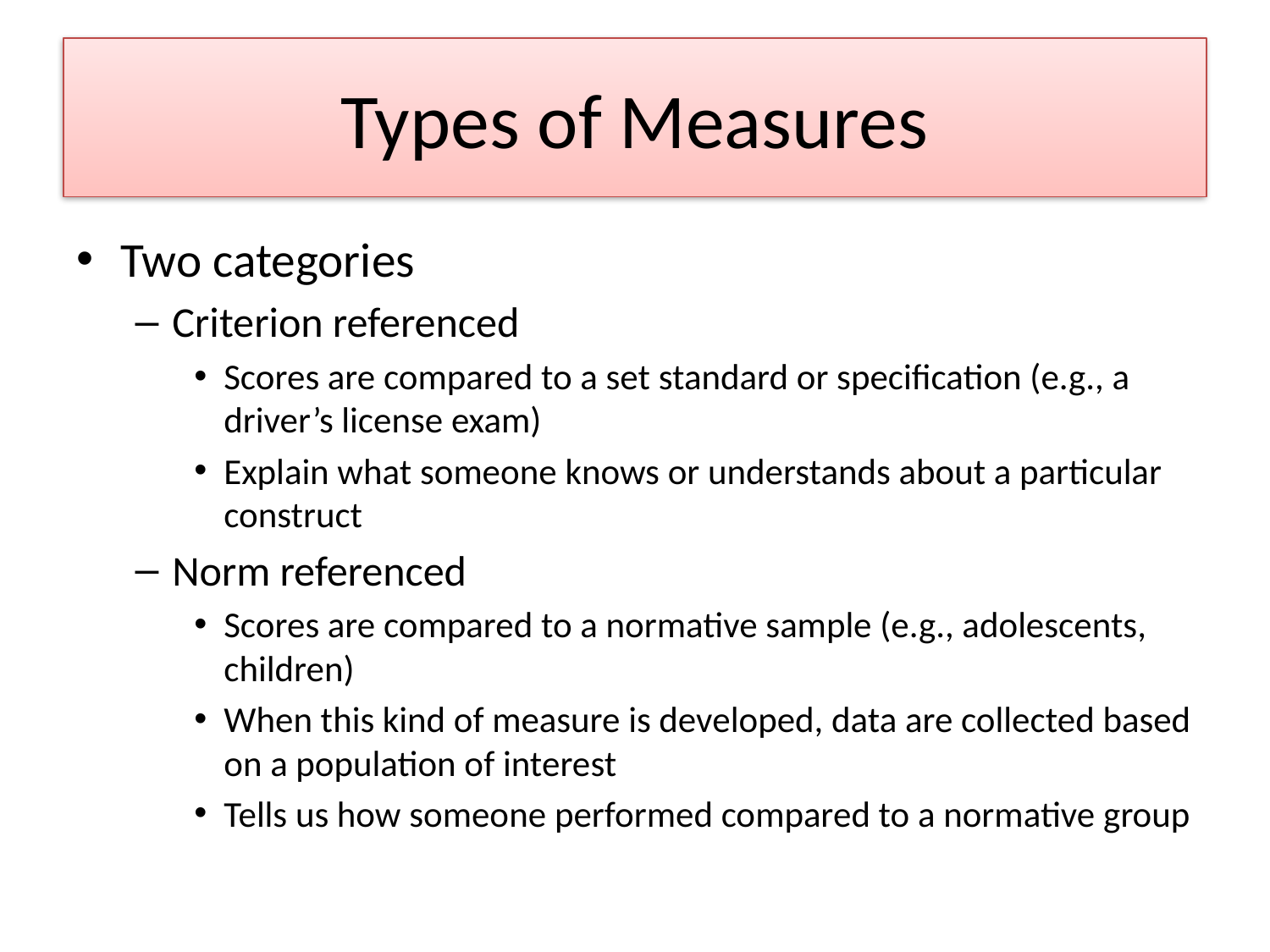

# Types of Measures
Two categories
Criterion referenced
Scores are compared to a set standard or specification (e.g., a driver’s license exam)
Explain what someone knows or understands about a particular construct
Norm referenced
Scores are compared to a normative sample (e.g., adolescents, children)
When this kind of measure is developed, data are collected based on a population of interest
Tells us how someone performed compared to a normative group